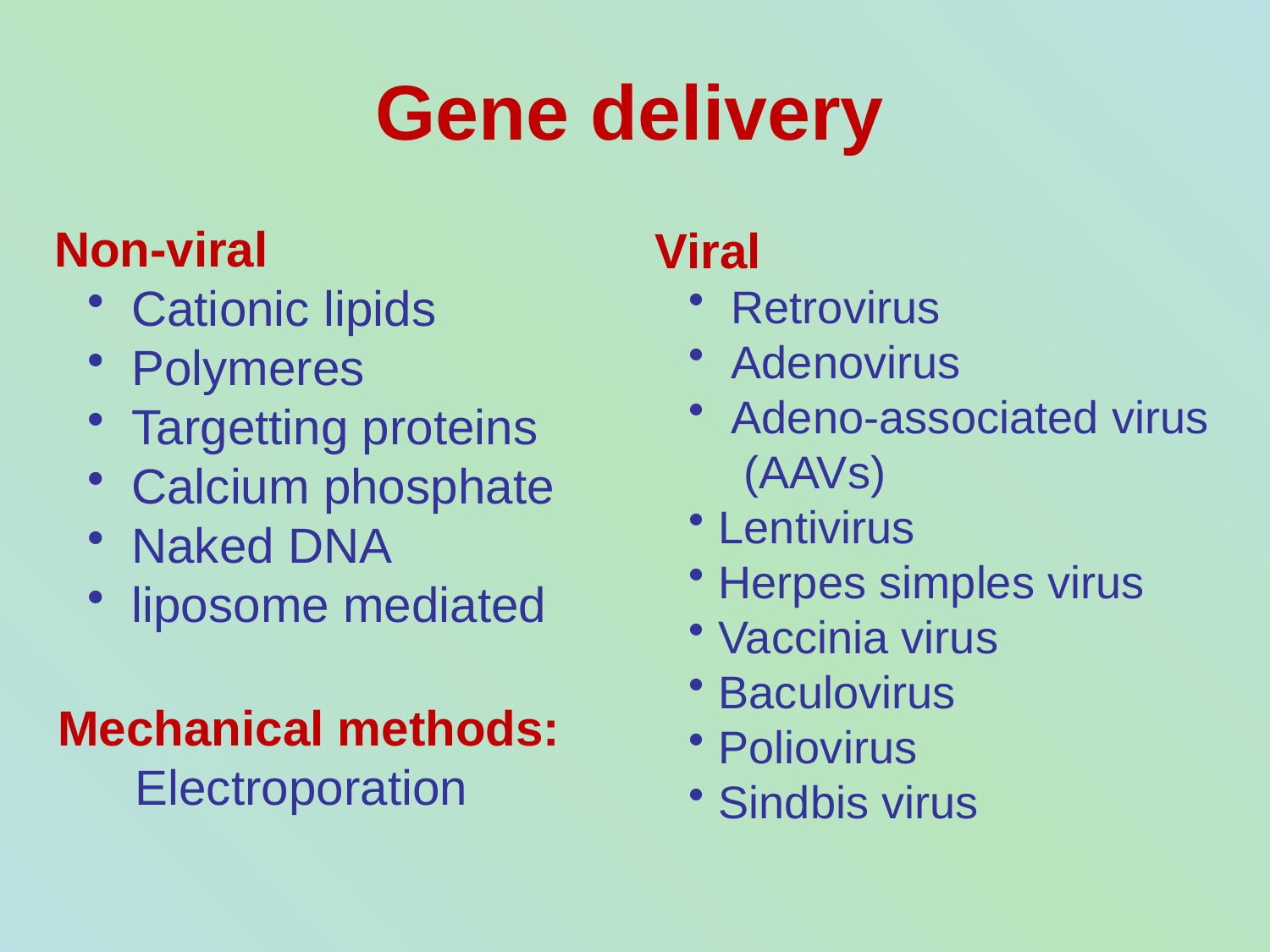

Gene delivery
Non-viral
 Cationic lipids
 Polymeres
 Targetting proteins
 Calcium phosphate
 Naked DNA
 liposome mediated
Viral
 Retrovirus
 Adenovirus
 Adeno-associated virus
  (AAVs)
Lentivirus
Herpes simples virus
Vaccinia virus
Baculovirus
Poliovirus
Sindbis virus
Mechanical methods:
 Electroporation